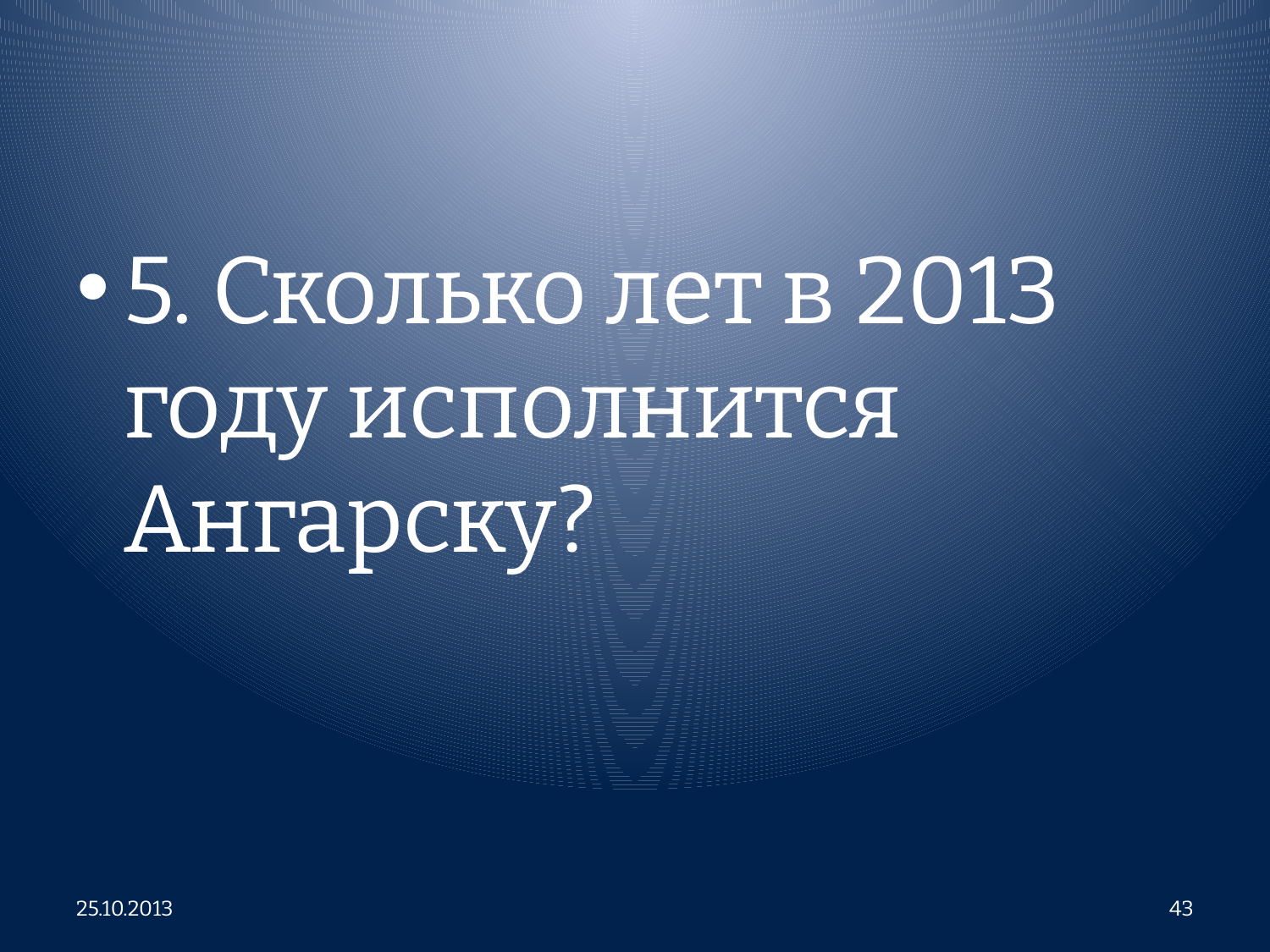

#
5. Сколько лет в 2013 году исполнится Ангарску?
25.10.2013
43